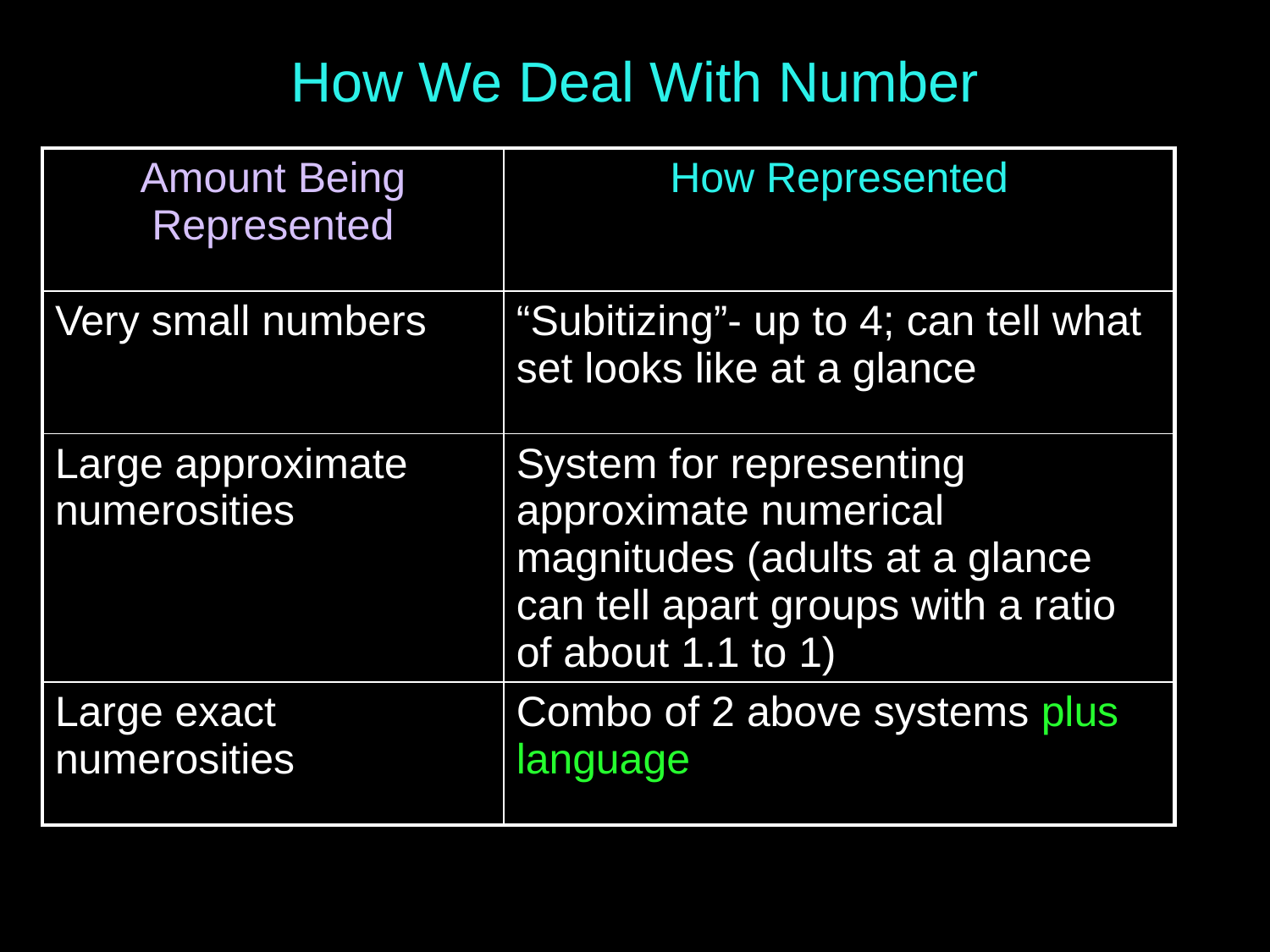

# How We Deal With Number
| Amount Being Represented | How Represented |
| --- | --- |
| Very small numbers | “Subitizing”- up to 4; can tell what set looks like at a glance |
| Large approximate numerosities | System for representing approximate numerical magnitudes (adults at a glance can tell apart groups with a ratio of about 1.1 to 1) |
| Large exact numerosities | Combo of 2 above systems plus language |